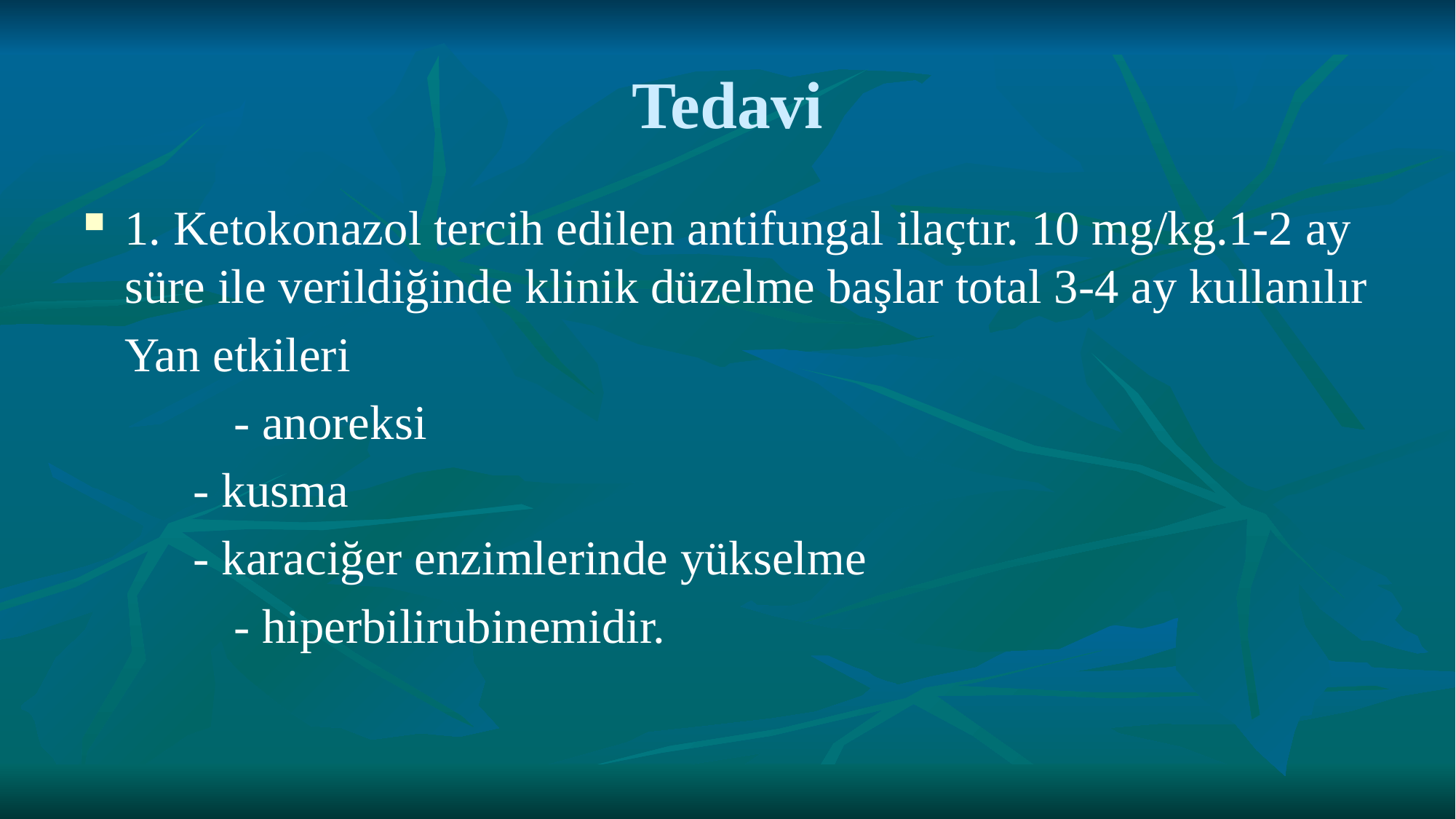

# Tedavi
1. Ketokonazol tercih edilen antifungal ilaçtır. 10 mg/kg.1-2 ay süre ile verildiğinde klinik düzelme başlar total 3-4 ay kullanılır
	Yan etkileri
		- anoreksi
         - kusma
         - karaciğer enzimlerinde yükselme
		- hiperbilirubinemidir.